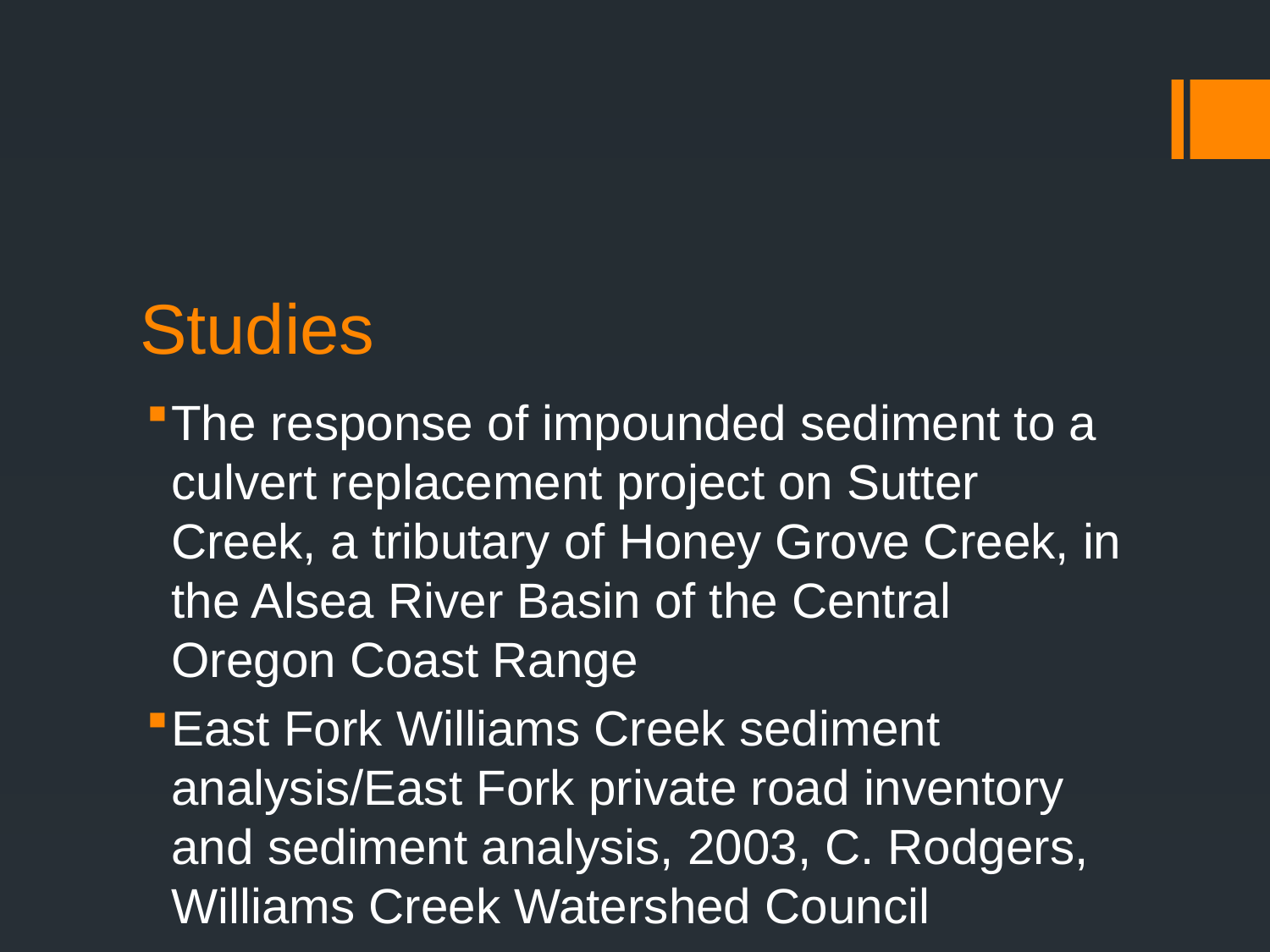

# Studies
The response of impounded sediment to a culvert replacement project on Sutter Creek, a tributary of Honey Grove Creek, in the Alsea River Basin of the Central Oregon Coast Range
East Fork Williams Creek sediment analysis/East Fork private road inventory and sediment analysis, 2003, C. Rodgers, Williams Creek Watershed Council